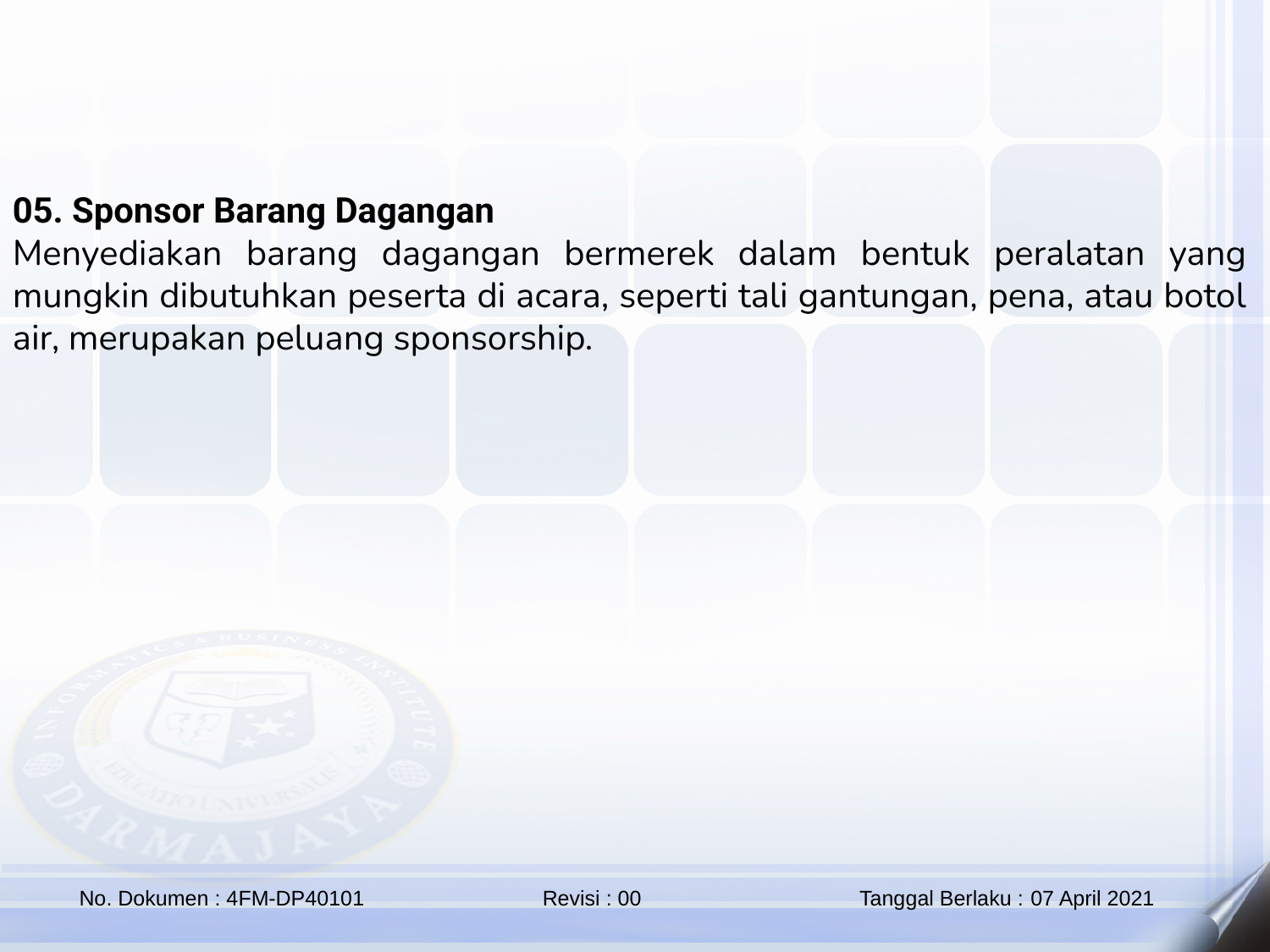

05. Sponsor Barang Dagangan
Menyediakan barang dagangan bermerek dalam bentuk peralatan yang mungkin dibutuhkan peserta di acara, seperti tali gantungan, pena, atau botol air, merupakan peluang sponsorship.